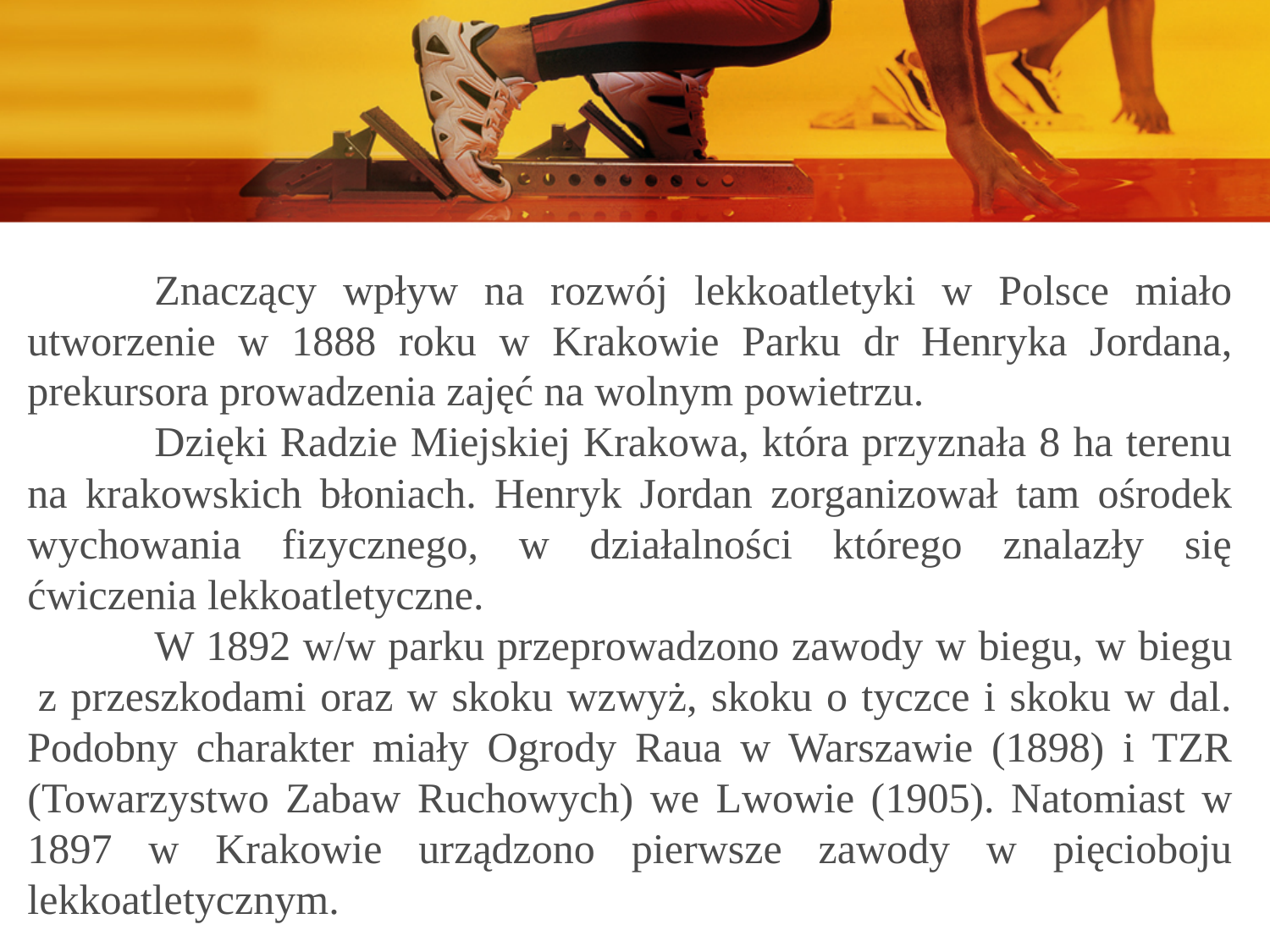

Znaczący wpływ na rozwój lekkoatletyki w Polsce miało utworzenie w 1888 roku w Krakowie Parku dr Henryka Jordana, prekursora prowadzenia zajęć na wolnym powietrzu.
	Dzięki Radzie Miejskiej Krakowa, która przyznała 8 ha terenu na krakowskich błoniach. Henryk Jordan zorganizował tam ośrodek wychowania fizycznego, w działalności którego znalazły się ćwiczenia lekkoatletyczne.
	W 1892 w/w parku przeprowadzono zawody w biegu, w biegu  z przeszkodami oraz w skoku wzwyż, skoku o tyczce i skoku w dal. Podobny charakter miały Ogrody Raua w Warszawie (1898) i TZR (Towarzystwo Zabaw Ruchowych) we Lwowie (1905). Natomiast w 1897 w Krakowie urządzono pierwsze zawody w pięcioboju lekkoatletycznym.